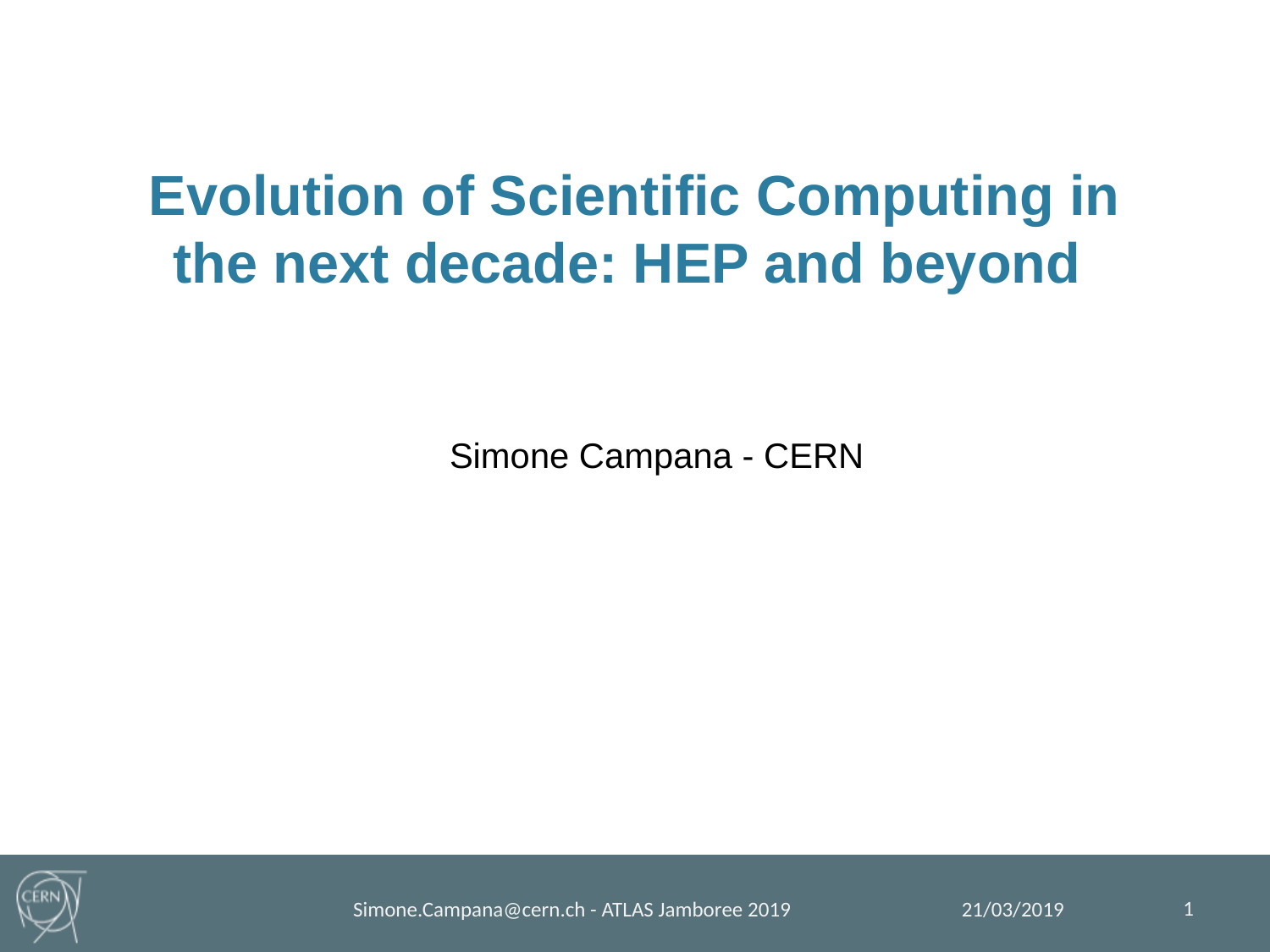

# Evolution of Scientific Computing in the next decade: HEP and beyond
Simone Campana - CERN
1
Simone.Campana@cern.ch - ATLAS Jamboree 2019
21/03/2019